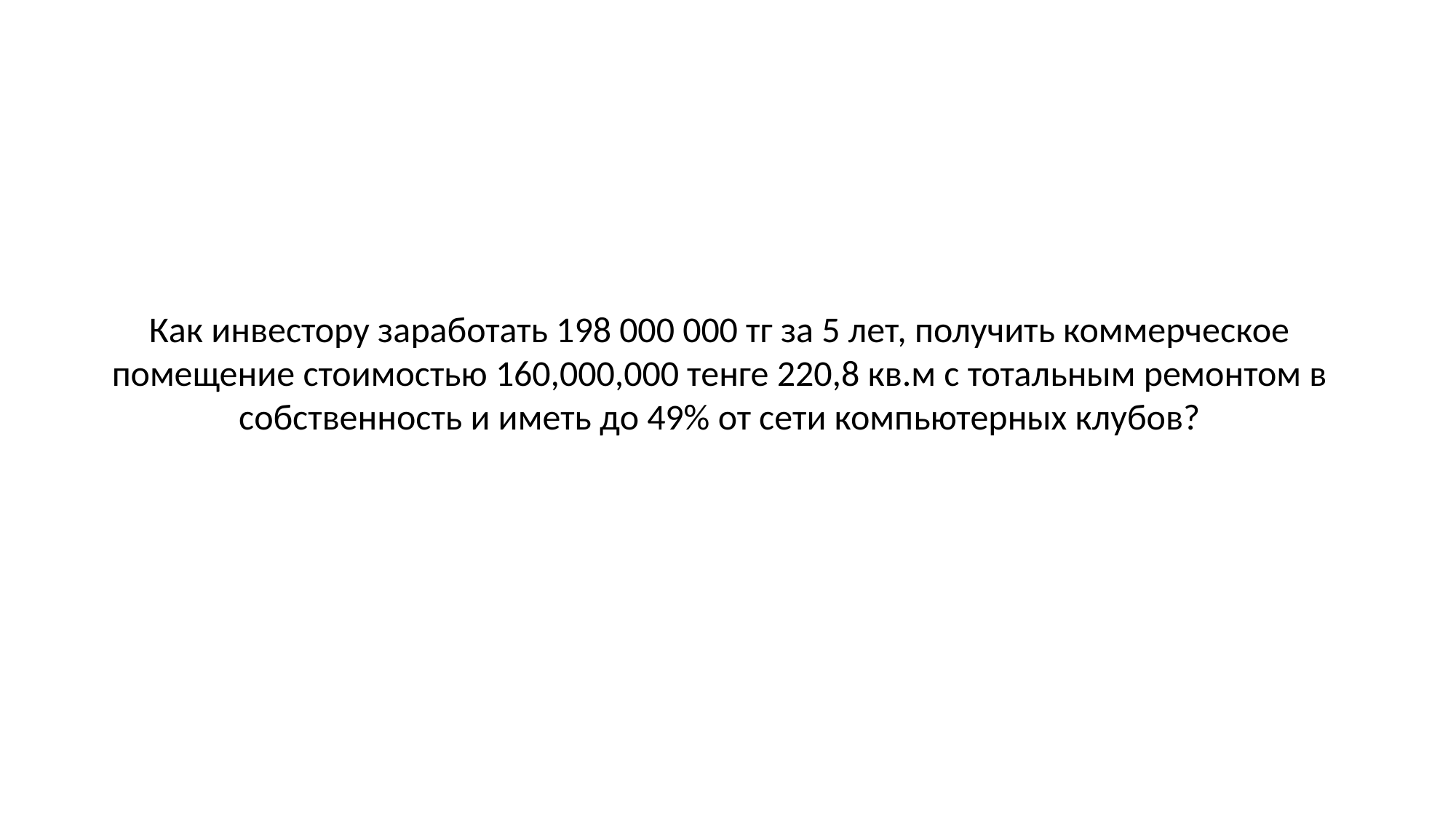

Как инвестору заработать 198 000 000 тг за 5 лет, получить коммерческое помещение стоимостью 160,000,000 тенге 220,8 кв.м с тотальным ремонтом в собственность и иметь до 49% от сети компьютерных клубов?